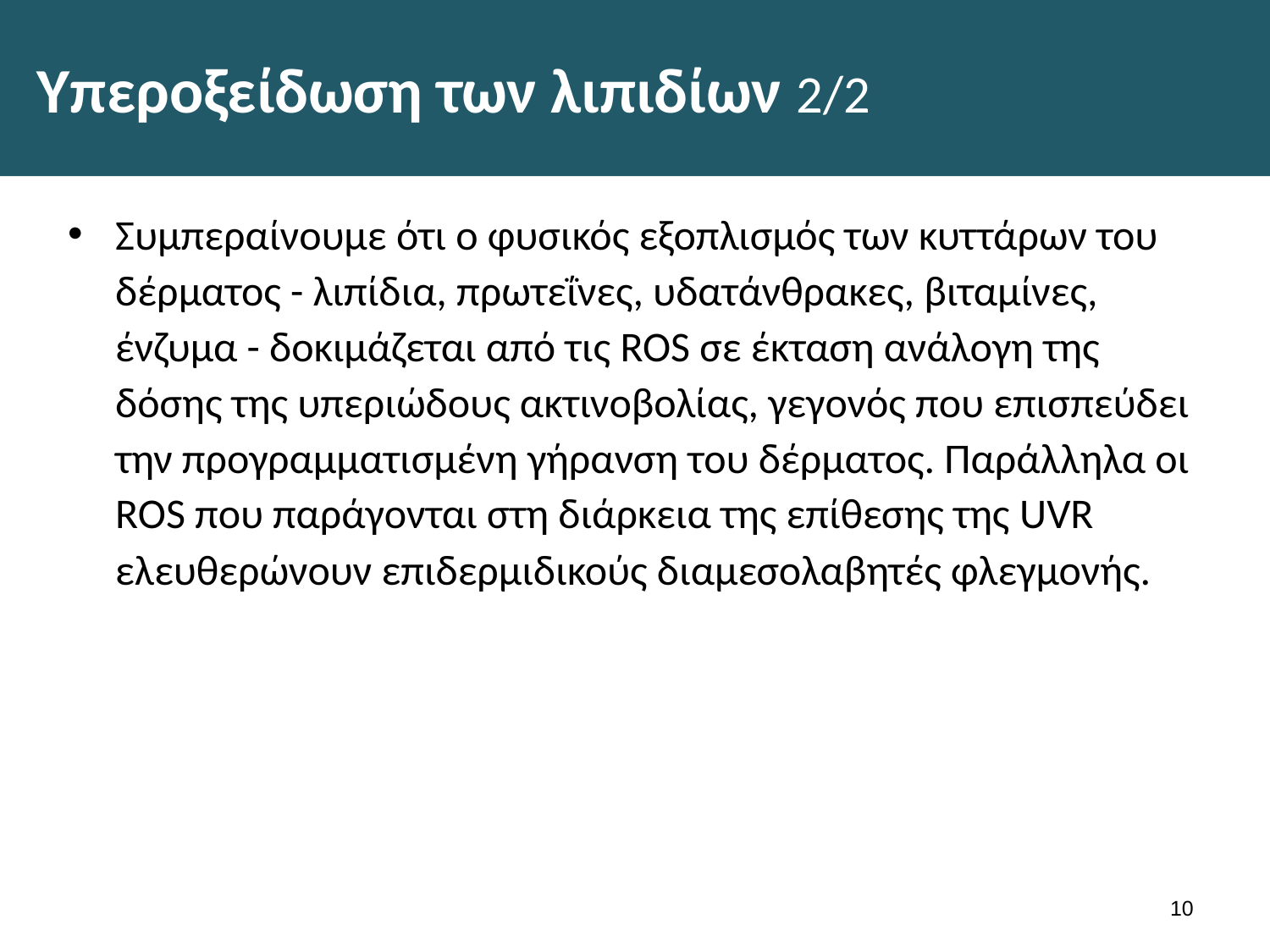

# Υπεροξείδωση των λιπιδίων 2/2
Συμπεραίνουμε ότι ο φυσικός εξοπλισμός των κυττάρων του δέρματος - λιπίδια, πρωτεΐνες, υδατάνθρακες, βιταμίνες, ένζυμα - δοκιμάζεται από τις ROS σε έκταση ανάλογη της δόσης της υπεριώδους ακτινοβολίας, γεγονός που επισπεύδει την προγραμματισμένη γήρανση του δέρματος. Παράλληλα οι ROS που παράγονται στη διάρκεια της επίθεσης της UVR ελευθερώνουν επιδερμιδικούς διαμεσολαβητές φλεγμονής.

10